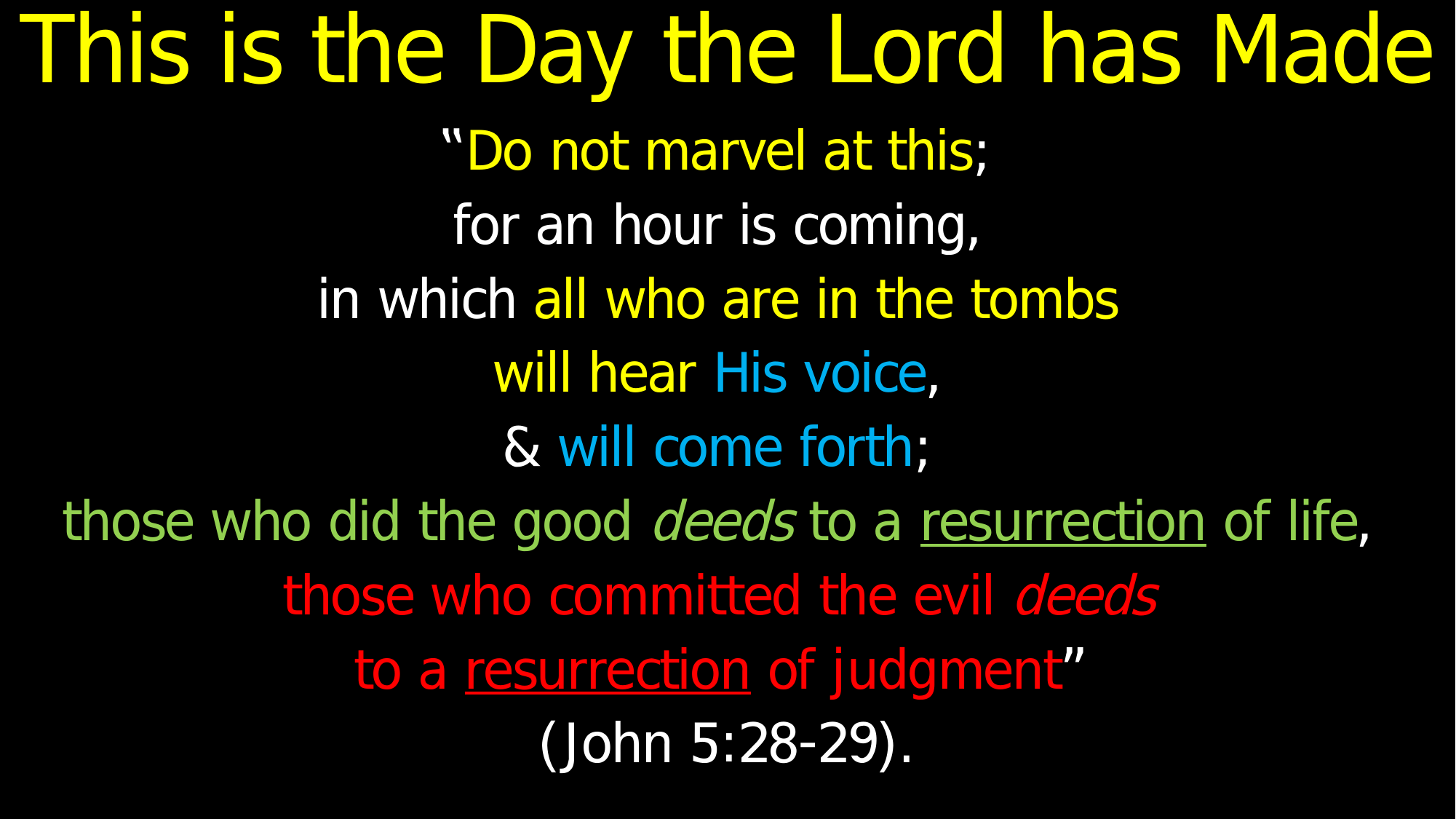

# This is the Day the Lord has Made
“Do not marvel at this;
for an hour is coming,
in which all who are in the tombs
will hear His voice,
& will come forth;
those who did the good deeds to a resurrection of life,
those who committed the evil deeds
to a resurrection of judgment”
(John 5:28-29).